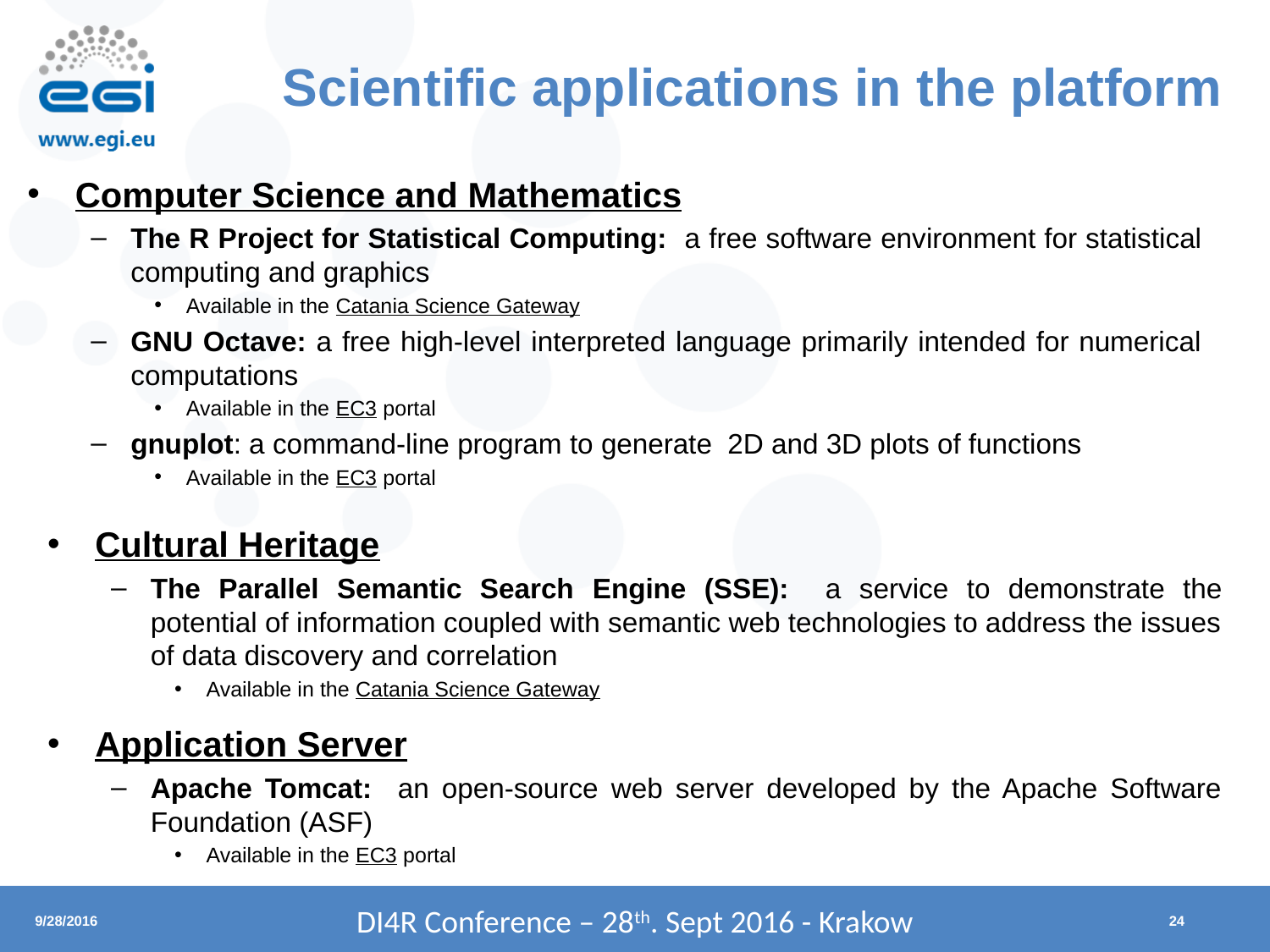

# Scientific applications in the platform
Computer Science and Mathematics
The R Project for Statistical Computing:  a free software environment for statistical computing and graphics
Available in the Catania Science Gateway
GNU Octave: a free high-level interpreted language primarily intended for numerical computations
Available in the EC3 portal
gnuplot: a command-line program to generate  2D and 3D plots of functions
Available in the EC3 portal

Cultural Heritage
The Parallel Semantic Search Engine (SSE):  a service to demonstrate the potential of information coupled with semantic web technologies to address the issues of data discovery and correlation
Available in the Catania Science Gateway

Application Server
Apache Tomcat:  an open-source web server developed by the Apache Software Foundation (ASF)
Available in the EC3 portal

DI4R Conference – 28th. Sept 2016 - Krakow